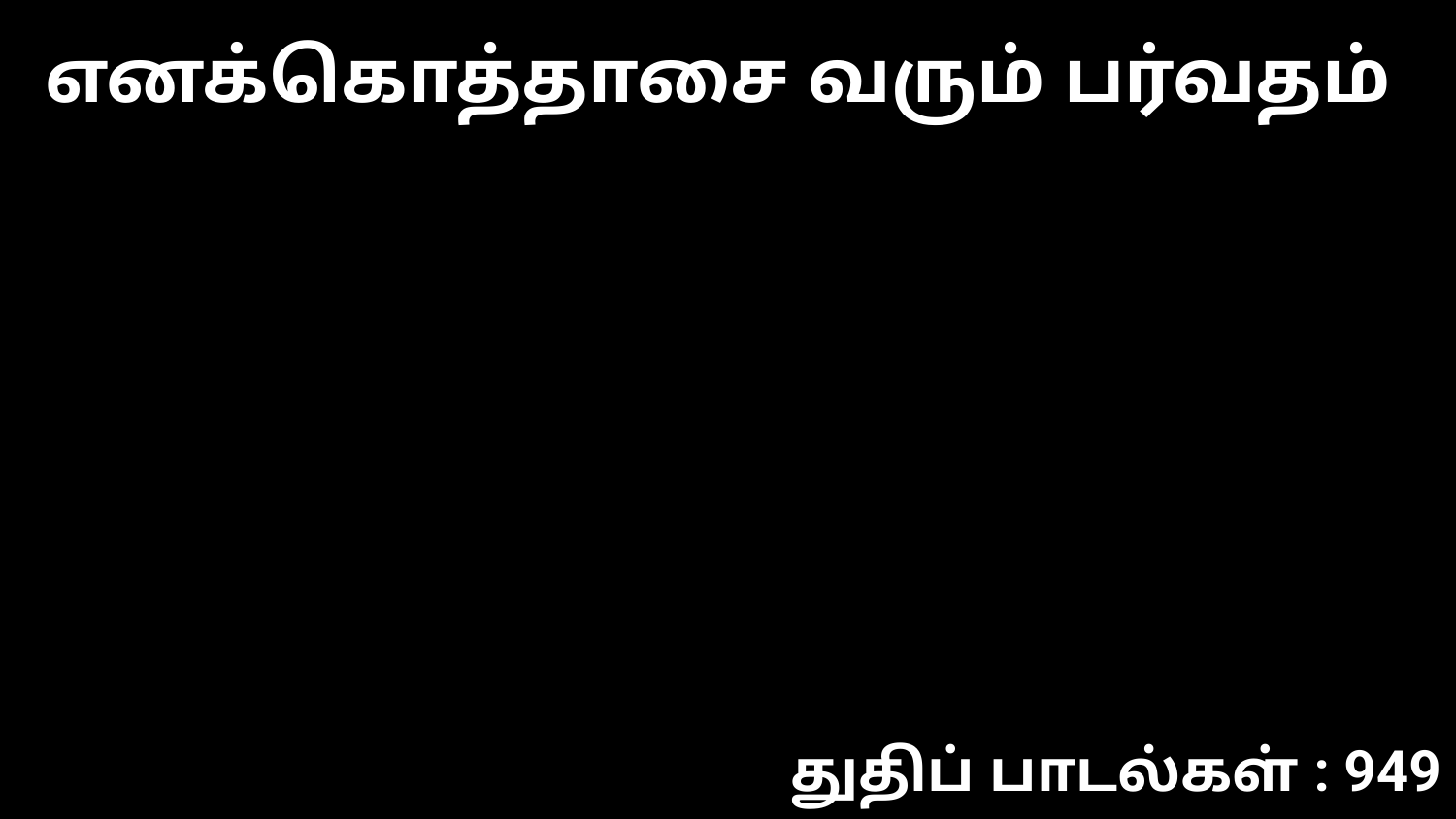

எனக்கொத்தாசை வரும் பர்வதம்
துதிப் பாடல்கள் : 949